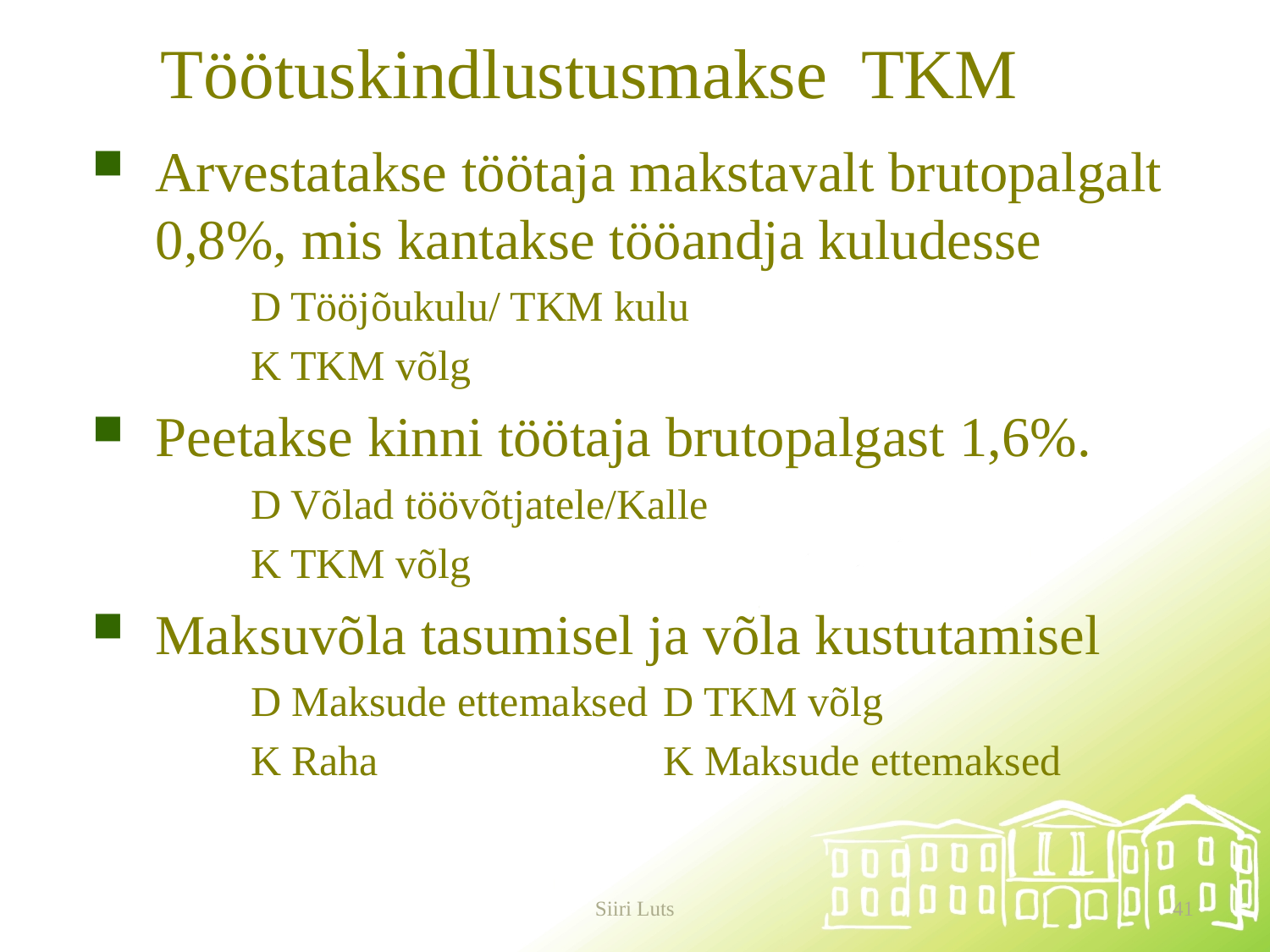

# Töötuskindlustusmakse  TKM
Arvestatakse töötaja makstavalt brutopalgalt 0,8%, mis kantakse tööandja kuludesse
D Tööjõukulu/ TKM kulu
K TKM võlg
Peetakse kinni töötaja brutopalgast 1,6%.
D Võlad töövõtjatele/Kalle
K TKM võlg
Maksuvõla tasumisel ja võla kustutamisel
D Maksude ettemaksed	D TKM võlg
K Raha			K Maksude ettemaksed

Siiri Luts
41